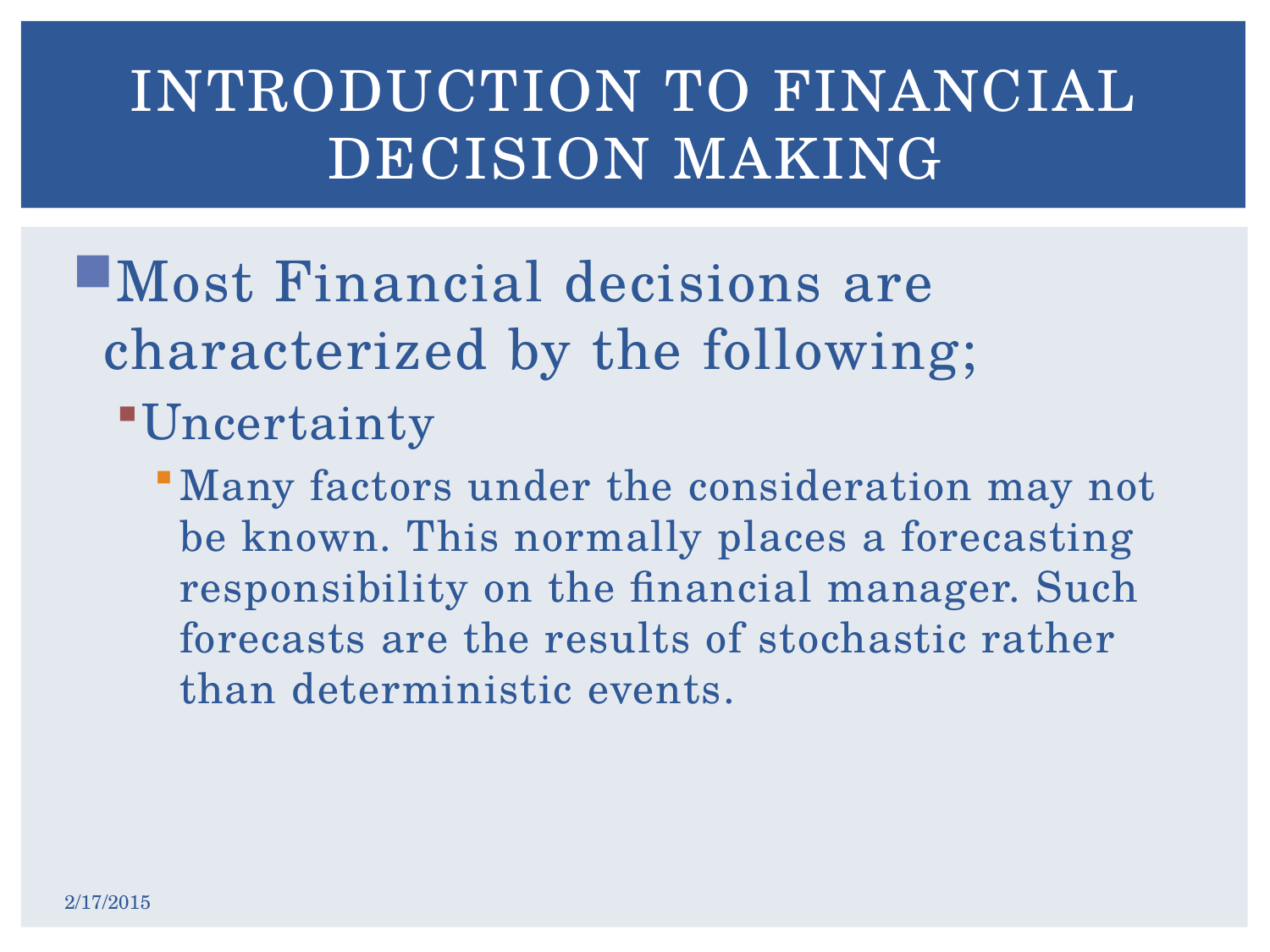

# Introduction to financial decision making
Most Financial decisions are characterized by the following;
Uncertainty
Many factors under the consideration may not be known. This normally places a forecasting responsibility on the financial manager. Such forecasts are the results of stochastic rather than deterministic events.
2/17/2015